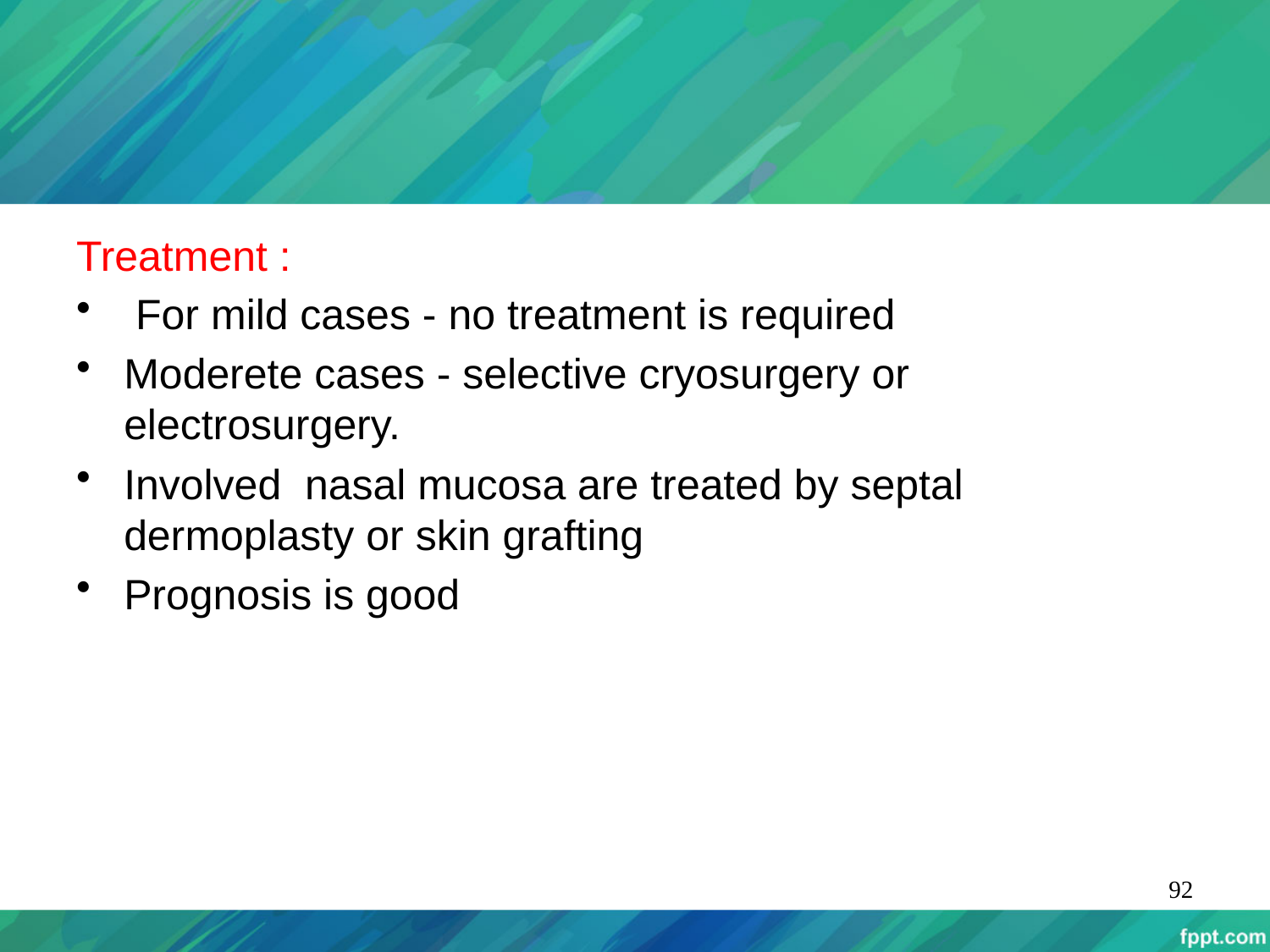

#
Treatment :
 For mild cases - no treatment is required
Moderete cases - selective cryosurgery or electrosurgery.
Involved  nasal mucosa are treated by septal dermoplasty or skin grafting
Prognosis is good

92